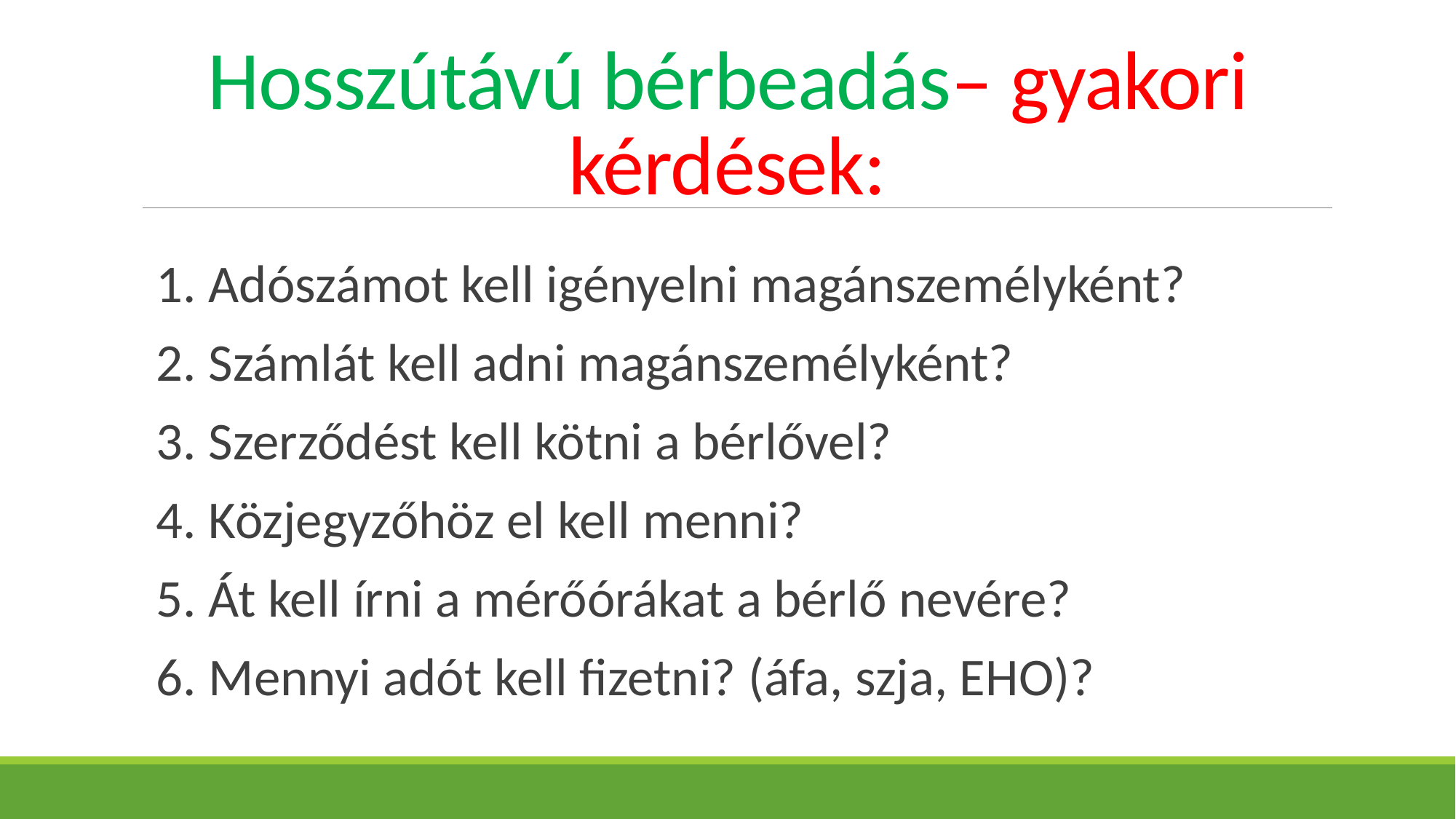

# Hosszútávú bérbeadás– gyakori kérdések:
1. Adószámot kell igényelni magánszemélyként?
2. Számlát kell adni magánszemélyként?
3. Szerződést kell kötni a bérlővel?
4. Közjegyzőhöz el kell menni?
5. Át kell írni a mérőórákat a bérlő nevére?
6. Mennyi adót kell fizetni? (áfa, szja, EHO)?